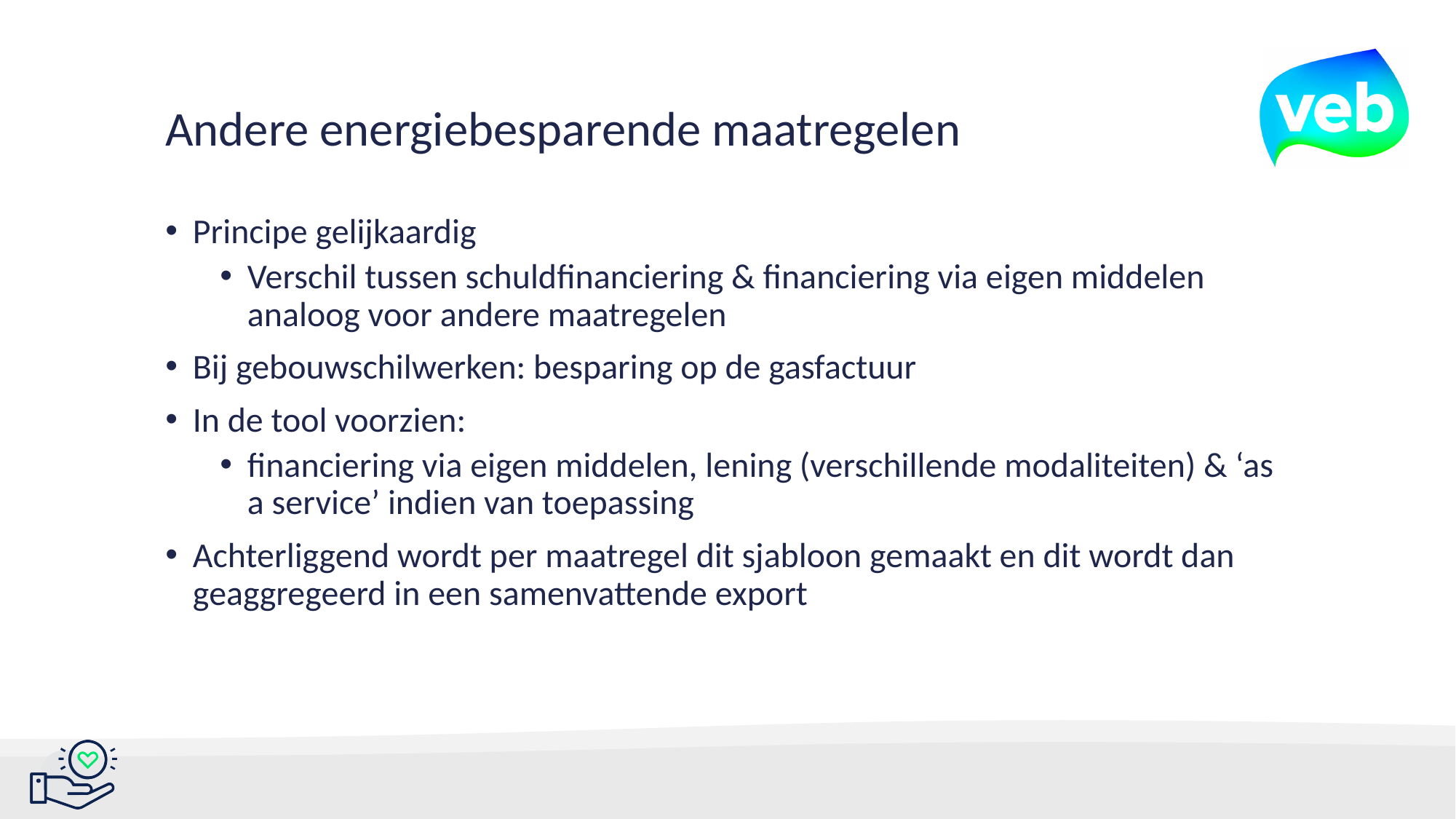

Andere energiebesparende maatregelen
Principe gelijkaardig
Verschil tussen schuldfinanciering & financiering via eigen middelen analoog voor andere maatregelen
Bij gebouwschilwerken: besparing op de gasfactuur
In de tool voorzien:
financiering via eigen middelen, lening (verschillende modaliteiten) & ‘as a service’ indien van toepassing
Achterliggend wordt per maatregel dit sjabloon gemaakt en dit wordt dan geaggregeerd in een samenvattende export